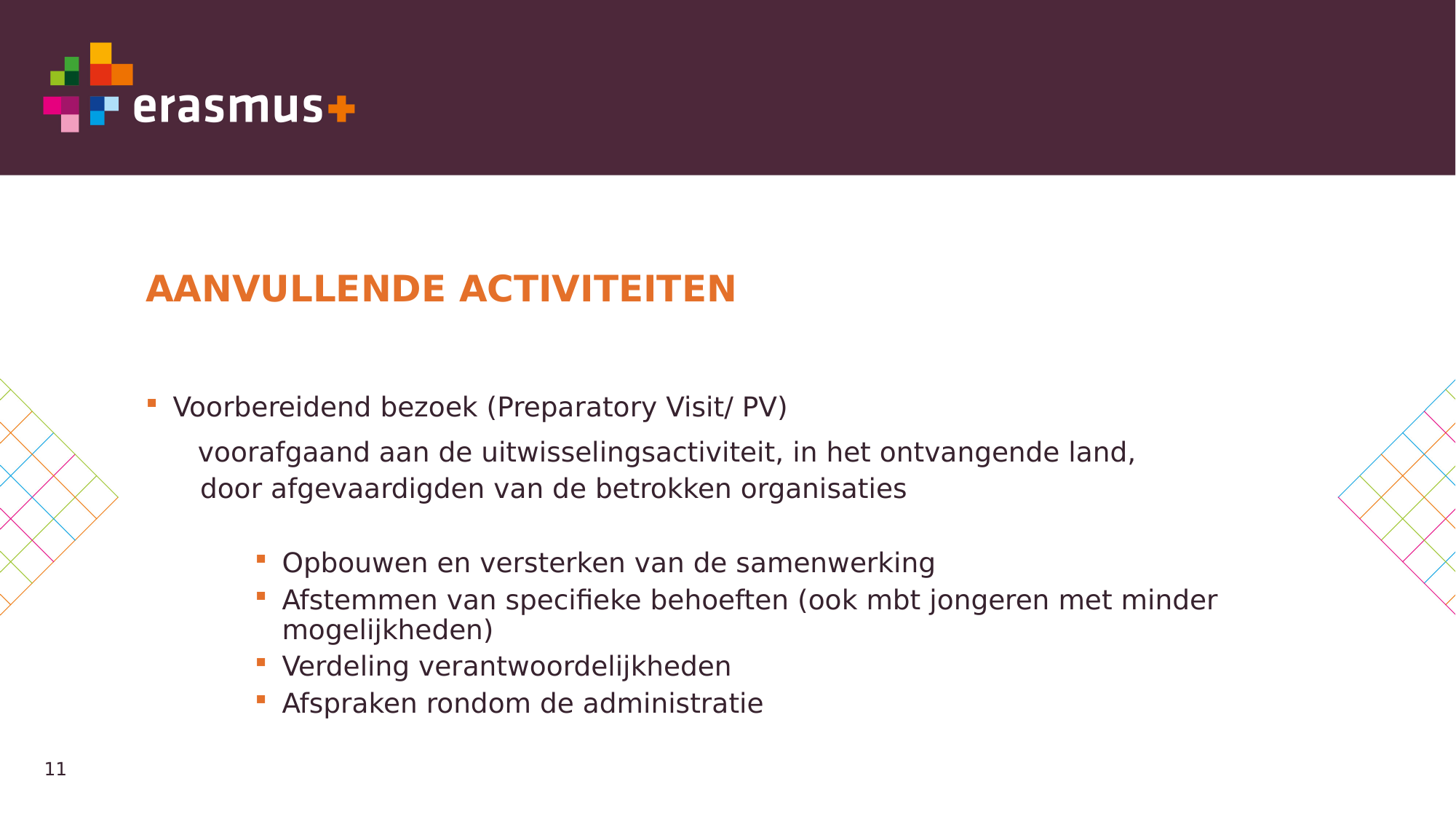

# AANVULLENDE ACTIVITEITEN
Voorbereidend bezoek (Preparatory Visit/ PV)
      voorafgaand aan de uitwisselingsactiviteit, in het ontvangende land,
door afgevaardigden van de betrokken organisaties

Opbouwen en versterken van de samenwerking
Afstemmen van specifieke behoeften (ook mbt jongeren met minder mogelijkheden)
Verdeling verantwoordelijkheden
Afspraken rondom de administratie

11